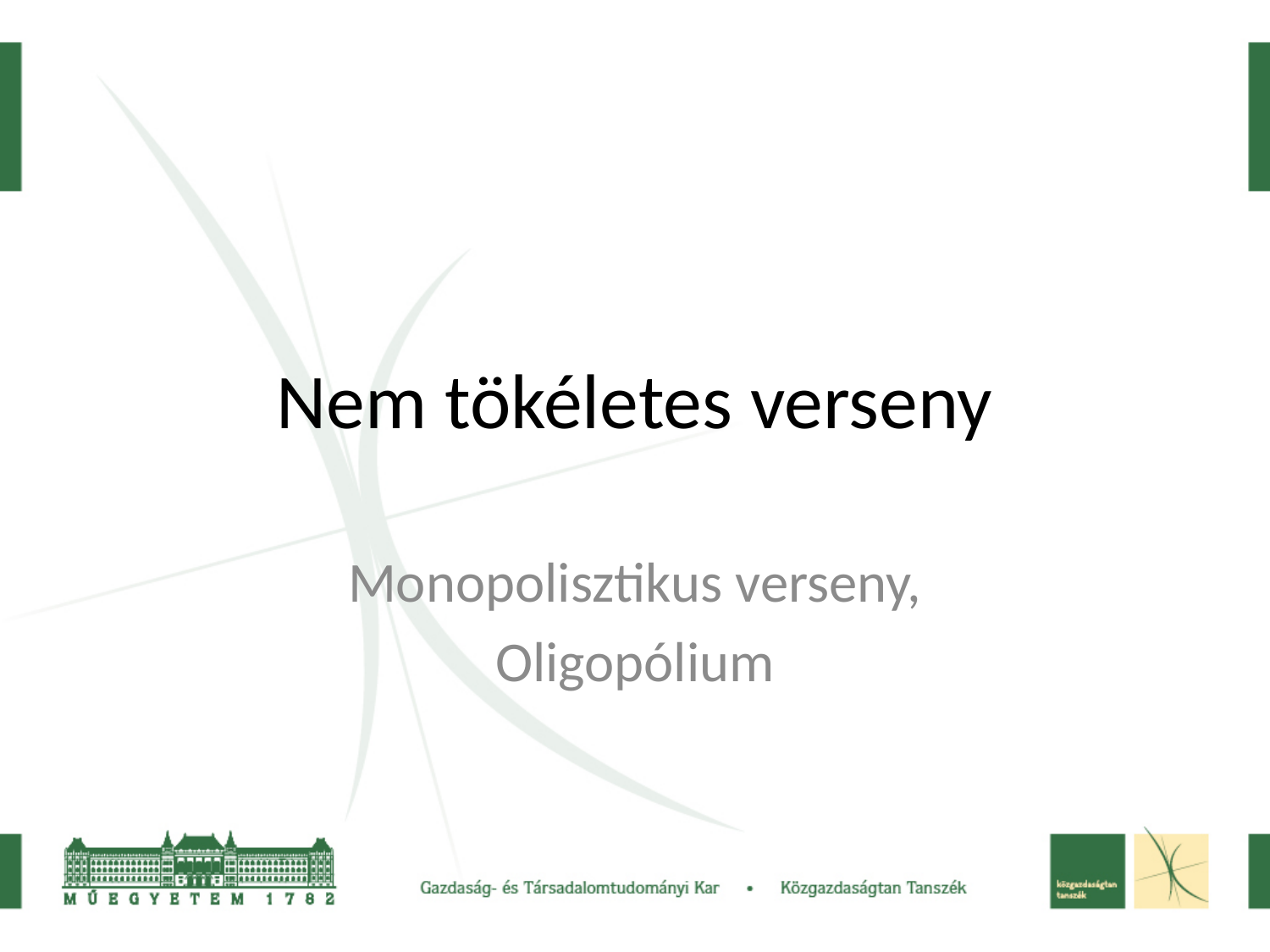

# Nem tökéletes verseny
Monopolisztikus verseny,
Oligopólium